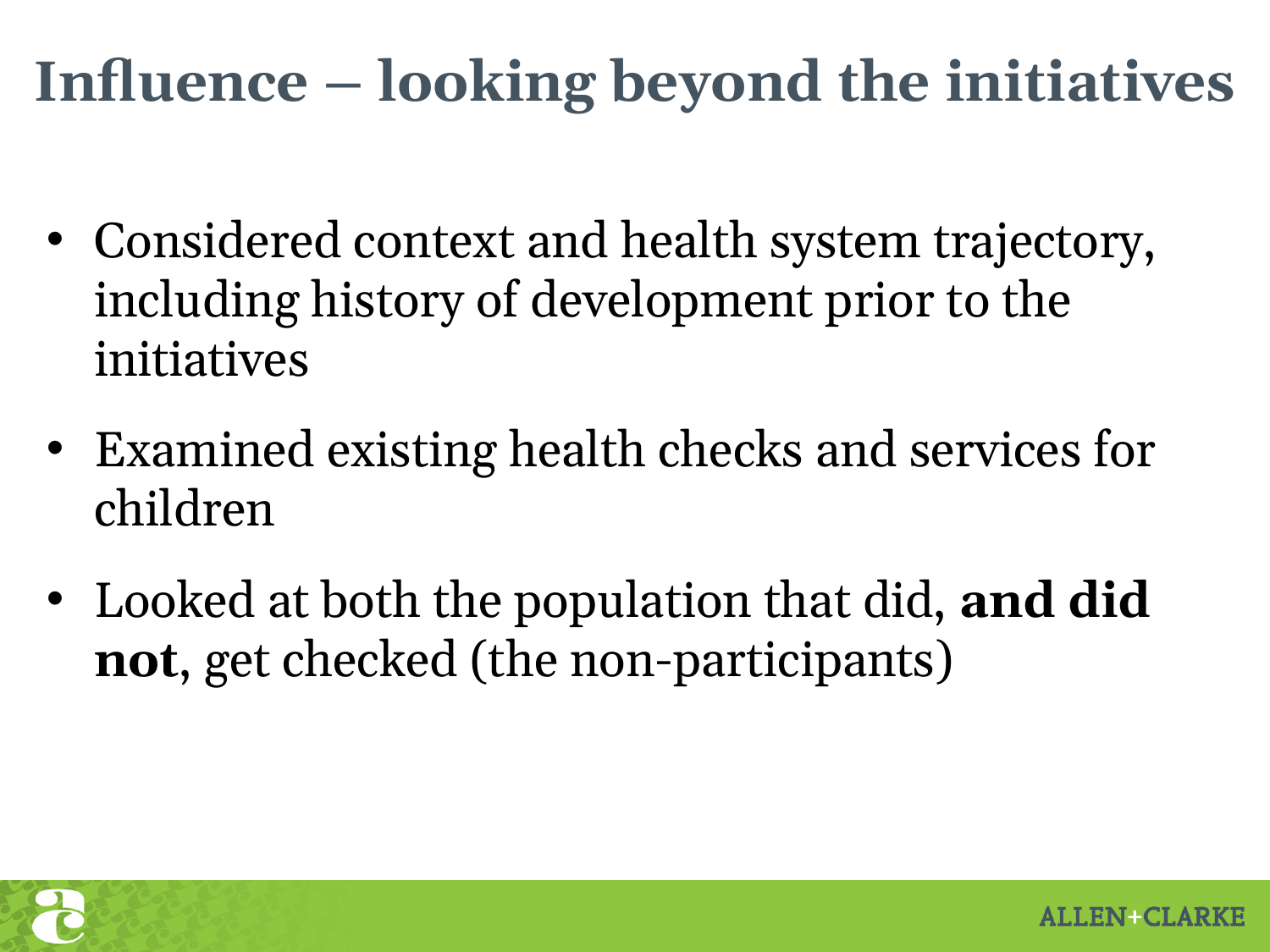

# Influence – looking beyond the initiatives
Considered context and health system trajectory, including history of development prior to the initiatives
Examined existing health checks and services for children
Looked at both the population that did, and did not, get checked (the non-participants)